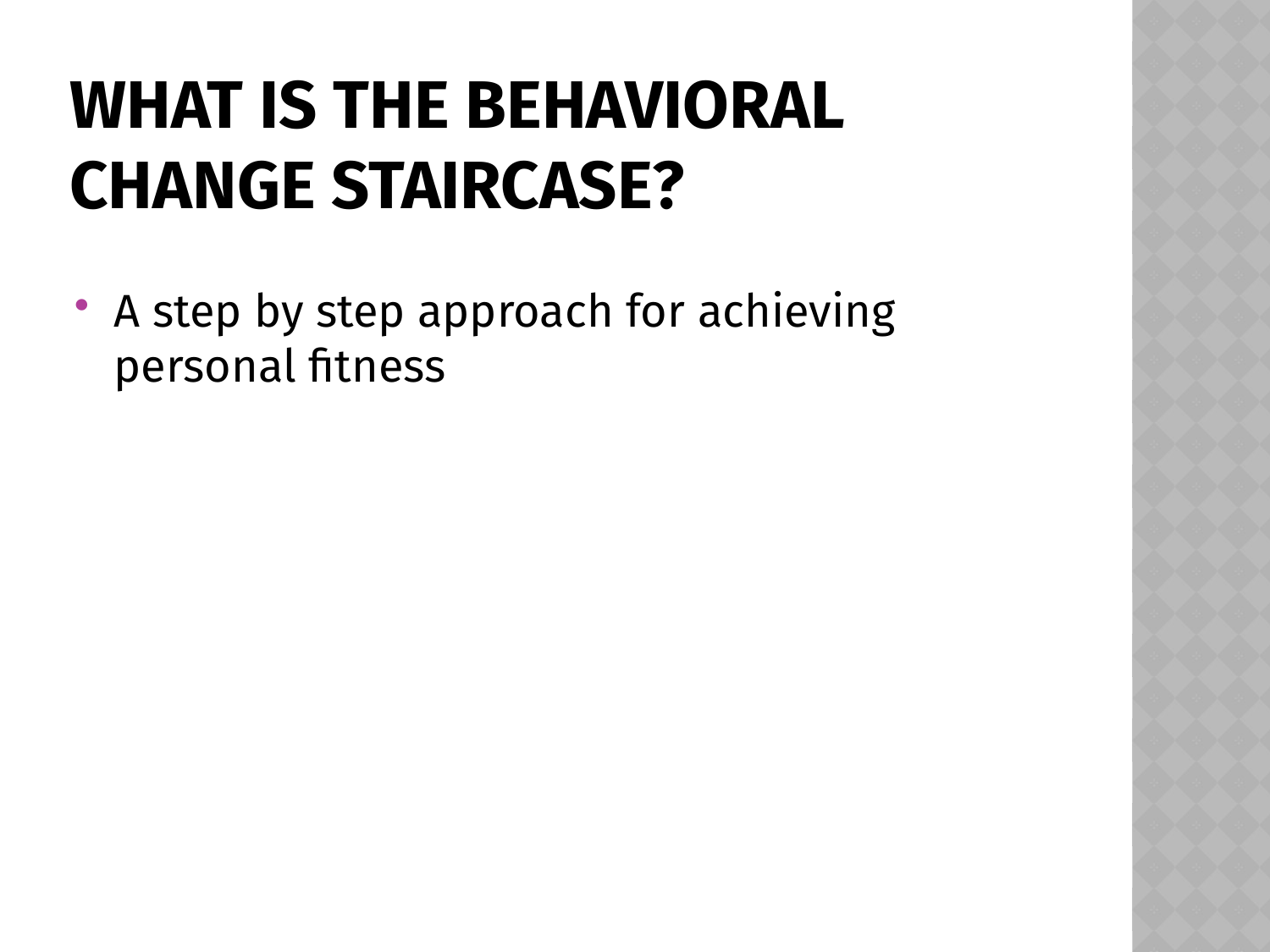

# What is the behavioral change staircase?
A step by step approach for achieving personal fitness